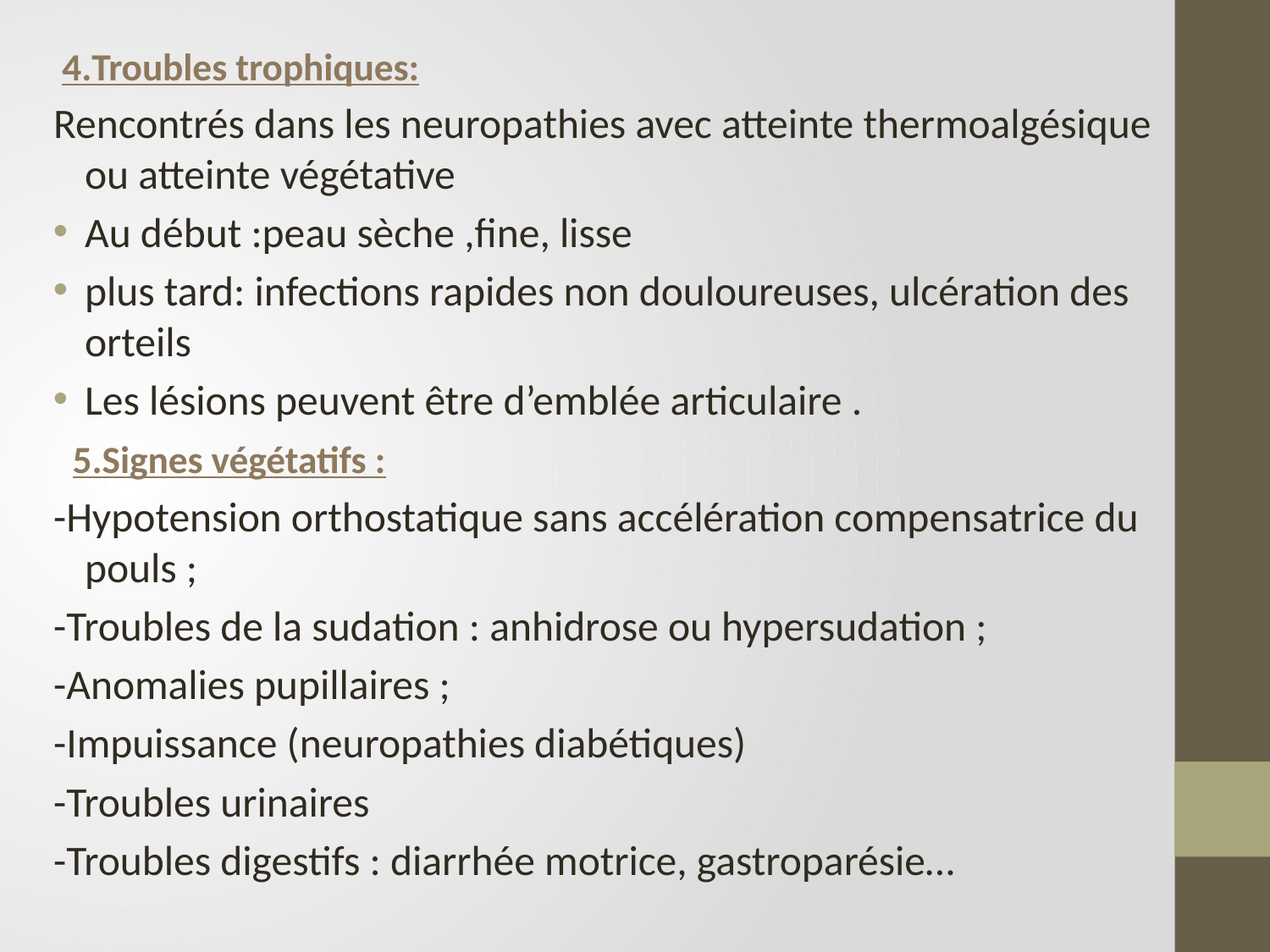

4.Troubles trophiques:
Rencontrés dans les neuropathies avec atteinte thermoalgésique ou atteinte végétative
Au début :peau sèche ,fine, lisse
plus tard: infections rapides non douloureuses, ulcération des orteils
Les lésions peuvent être d’emblée articulaire .
  5.Signes végétatifs :
-Hypotension orthostatique sans accélération compensatrice du pouls ;
-Troubles de la sudation : anhidrose ou hypersudation ;
-Anomalies pupillaires ;
-Impuissance (neuropathies diabétiques)
-Troubles urinaires
-Troubles digestifs : diarrhée motrice, gastroparésie…